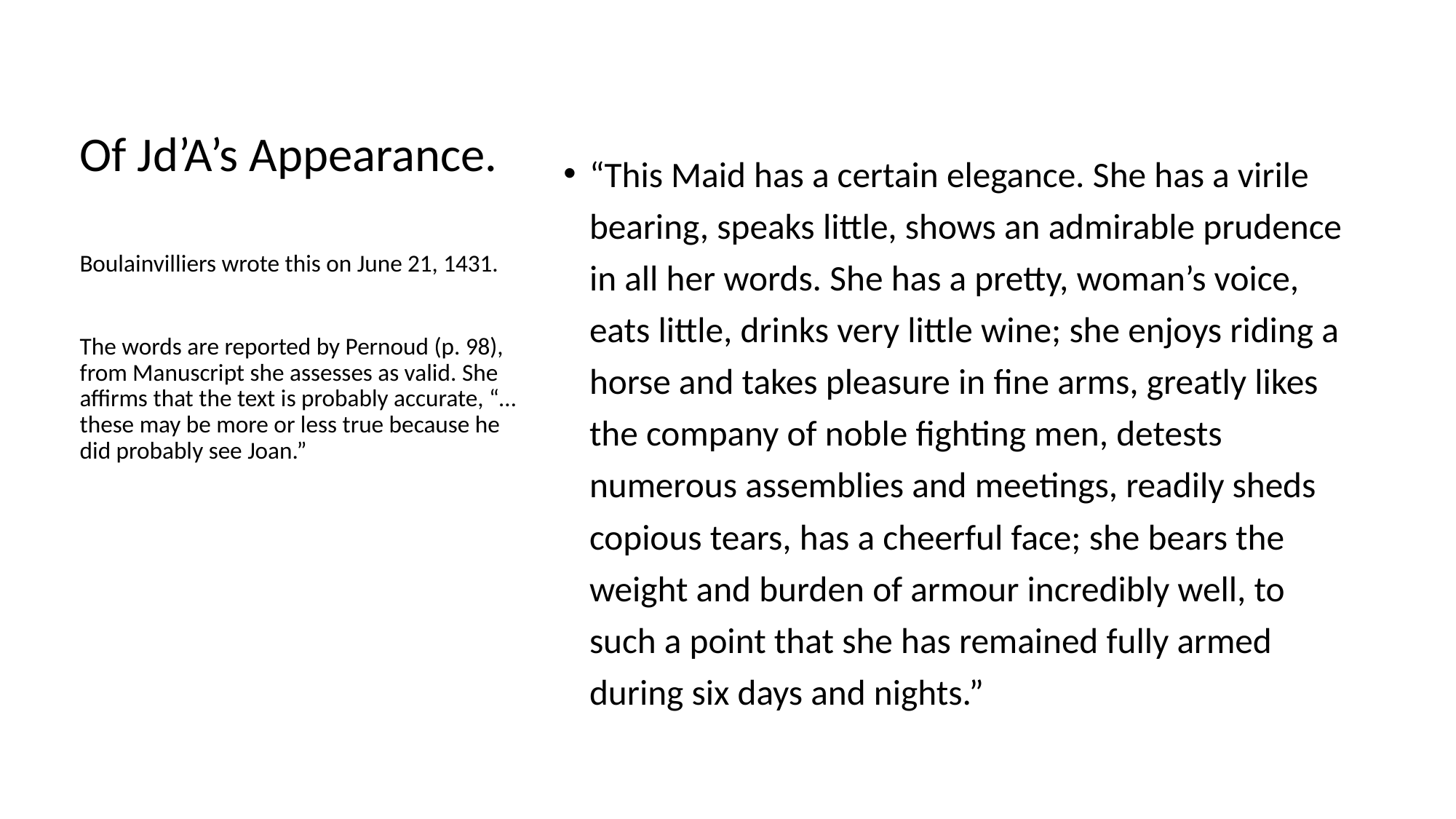

# Of Jd’A’s Appearance.

“This Maid has a certain elegance. She has a virile bearing, speaks little, shows an admirable prudence in all her words. She has a pretty, woman’s voice, eats little, drinks very little wine; she enjoys riding a horse and takes pleasure in fine arms, greatly likes the company of noble fighting men, detests numerous assemblies and meetings, readily sheds copious tears, has a cheerful face; she bears the weight and burden of armour incredibly well, to such a point that she has remained fully armed during six days and nights.”
Boulainvilliers wrote this on June 21, 1431.

The words are reported by Pernoud (p. 98), from Manuscript she assesses as valid. She affirms that the text is probably accurate, “…these may be more or less true because he did probably see Joan.”